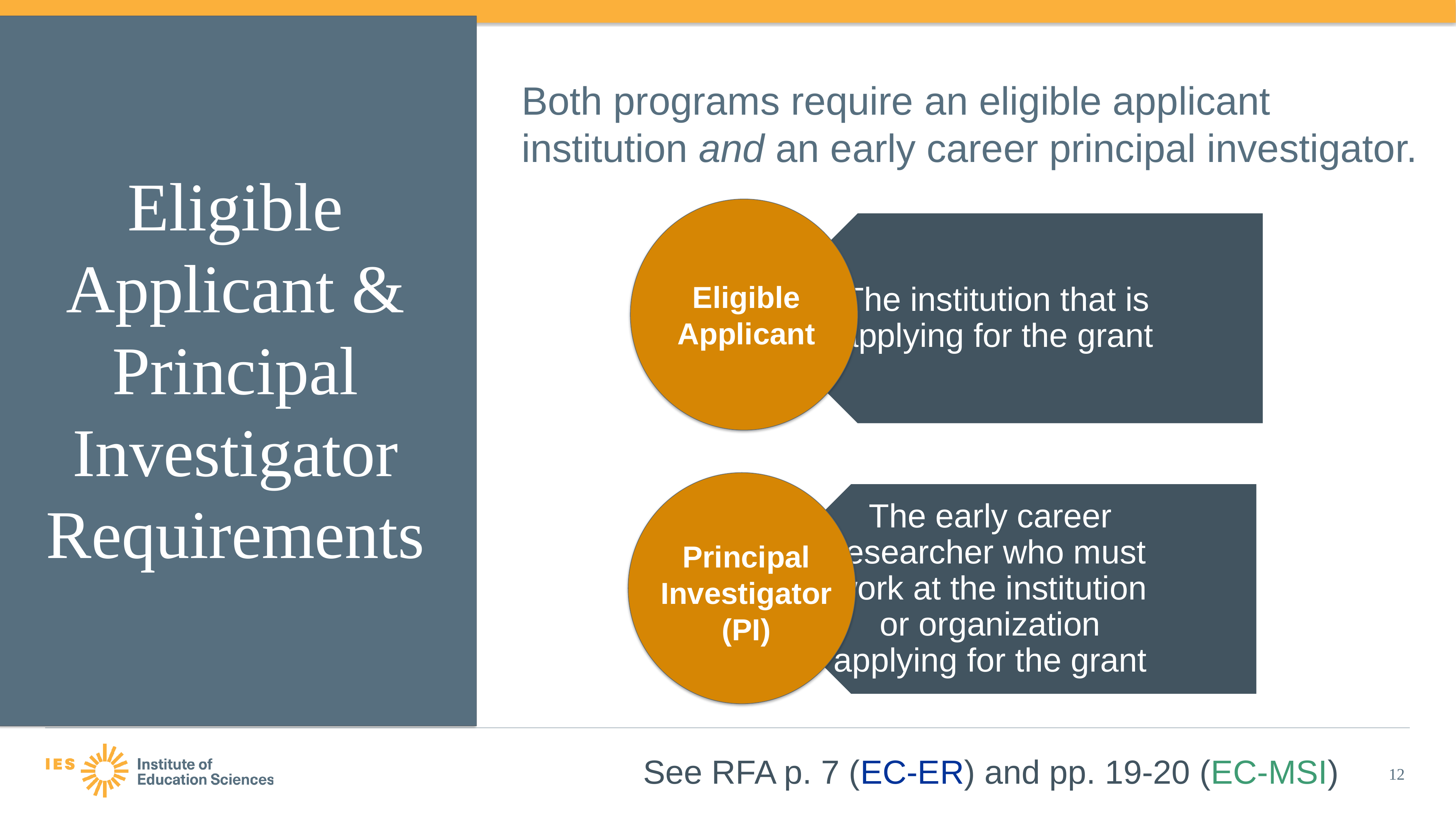

Both programs require an eligible applicant institution and an early career principal investigator.
# Eligible Applicant & Principal Investigator Requirements

The institution that is applying for the grant
The early career researcher who must work at the institution or organization applying for the grant
Eligible Applicant

Principal Investigator (PI)
See RFA p. 7 (EC-ER) and pp. 19-20 (EC-MSI)
12